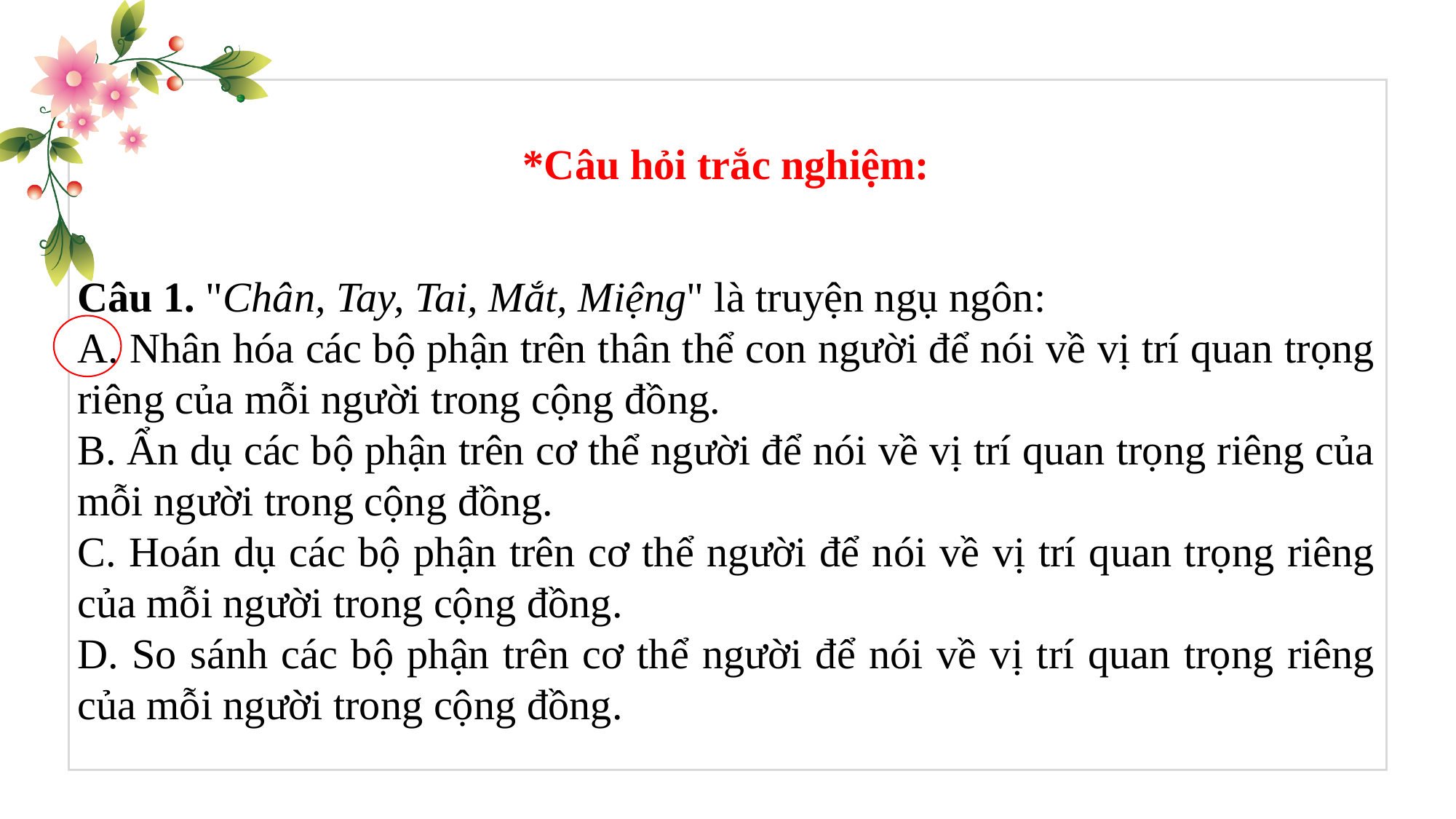

*Câu hỏi trắc nghiệm:
Câu 1. "Chân, Tay, Tai, Mắt, Miệng" là truyện ngụ ngôn:
A. Nhân hóa các bộ phận trên thân thể con người để nói về vị trí quan trọng riêng của mỗi người trong cộng đồng.
B. Ẩn dụ các bộ phận trên cơ thể người để nói về vị trí quan trọng riêng của mỗi người trong cộng đồng.
C. Hoán dụ các bộ phận trên cơ thể người để nói về vị trí quan trọng riêng của mỗi người trong cộng đồng.
D. So sánh các bộ phận trên cơ thể người để nói về vị trí quan trọng riêng của mỗi người trong cộng đồng.